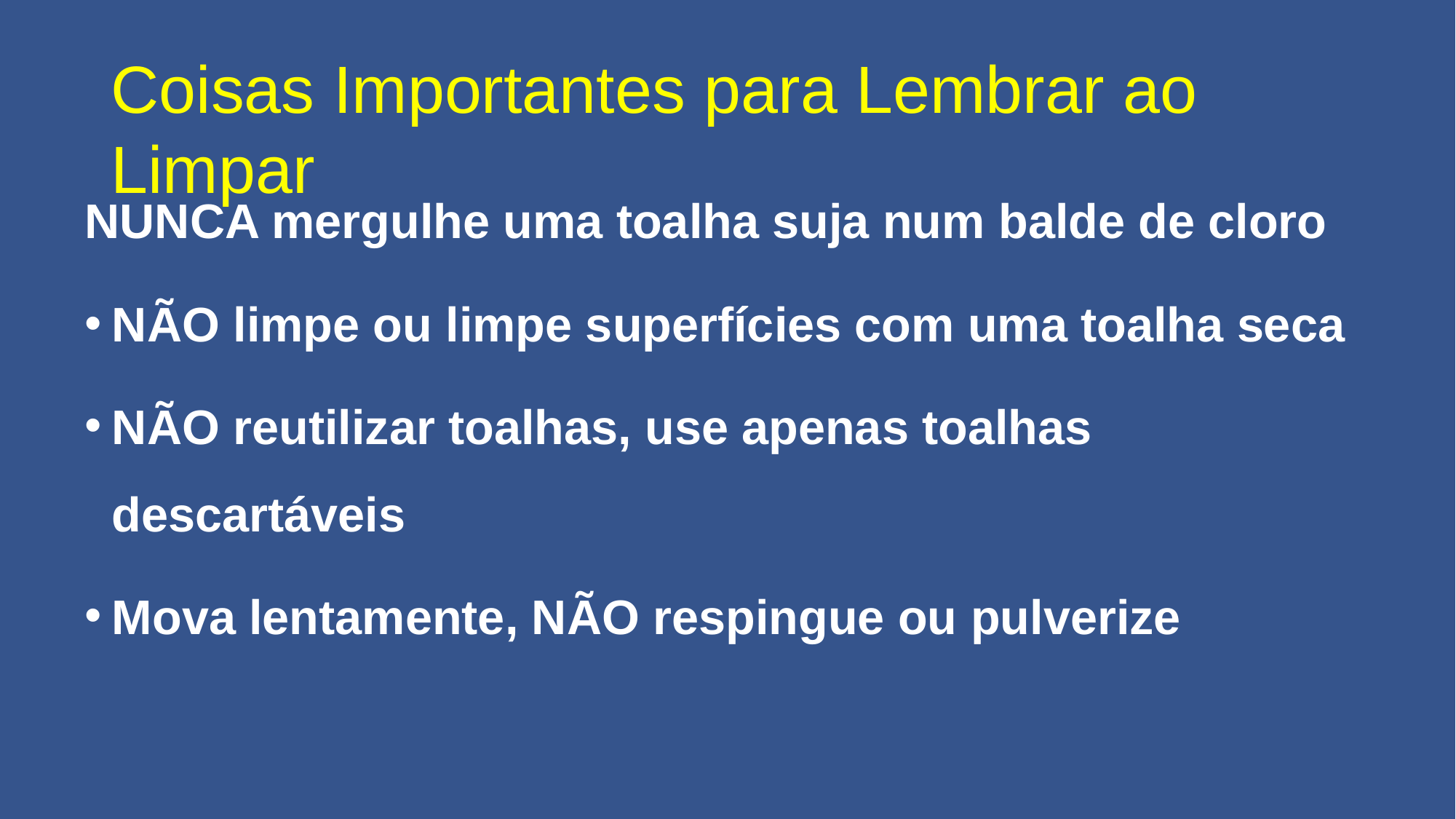

# Coisas Importantes para Lembrar ao Limpar

NUNCA mergulhe uma toalha suja num balde de cloro
NÃO limpe ou limpe superfícies com uma toalha seca
NÃO reutilizar toalhas, use apenas toalhas descartáveis
Mova lentamente, NÃO respingue ou pulverize